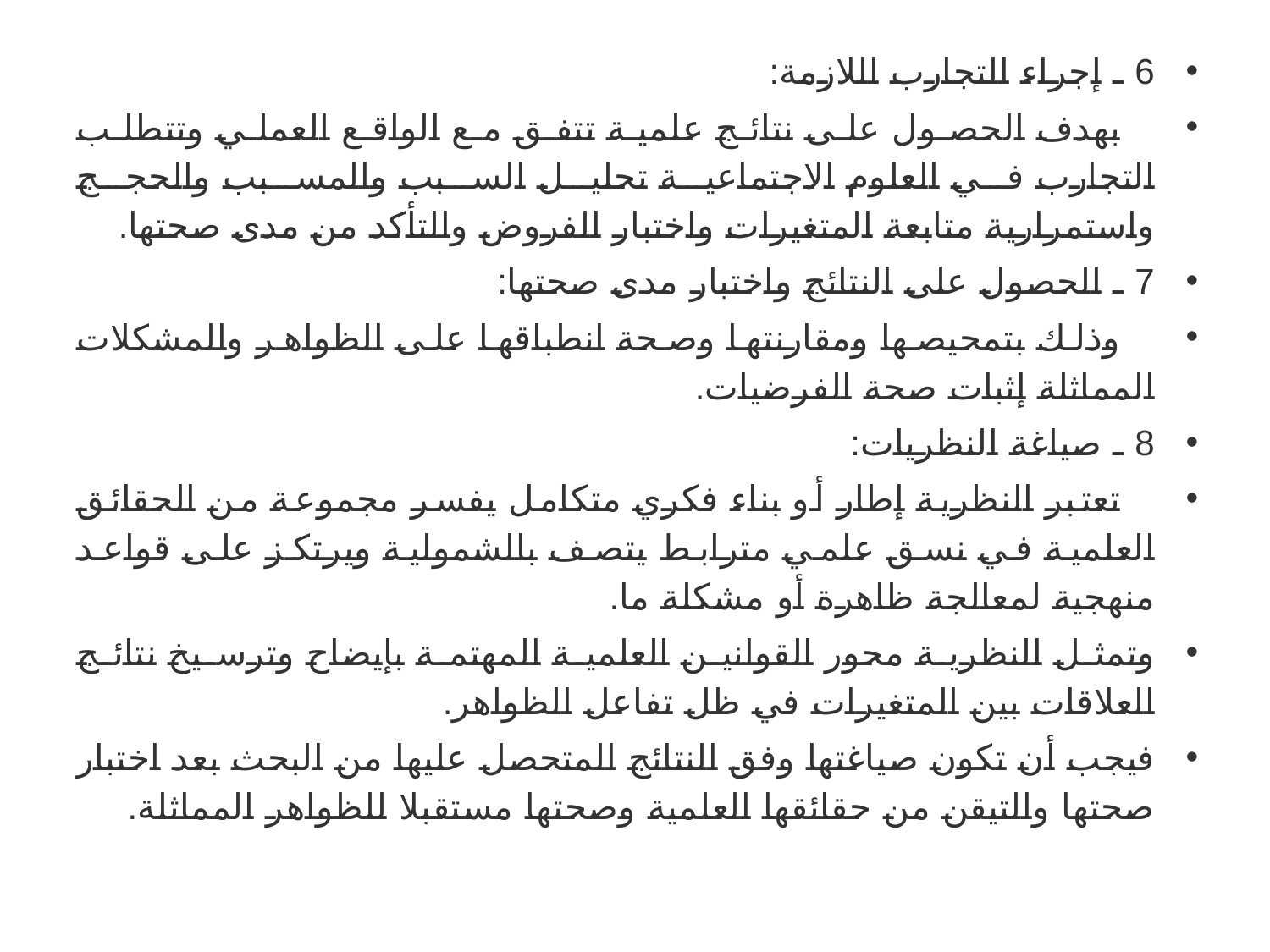

6 ـ إجراء التجارب اللازمة:
   بهدف الحصول على نتائج علمية تتفق مع الواقع العملي وتتطلب التجارب في العلوم الاجتماعية تحليل السبب والمسبب والحجج واستمرارية متابعة المتغيرات واختبار الفروض والتأكد من مدى صحتها.
7 ـ الحصول على النتائج واختبار مدى صحتها:
   وذلك بتمحيصها ومقارنتها وصحة انطباقها على الظواهر والمشكلات المماثلة إثبات صحة الفرضيات.
8 ـ صياغة النظريات:
   تعتبر النظرية إطار أو بناء فكري متكامل يفسر مجموعة من الحقائق العلمية في نسق علمي مترابط يتصف بالشمولية ويرتكز على قواعد منهجية لمعالجة ظاهرة أو مشكلة ما.
وتمثل النظرية محور القوانين العلمية المهتمة بإيضاح وترسيخ نتائج العلاقات بين المتغيرات في ظل تفاعل الظواهر.
فيجب أن تكون صياغتها وفق النتائج المتحصل عليها من البحث بعد اختبار صحتها والتيقن من حقائقها العلمية وصحتها مستقبلا للظواهر المماثلة.